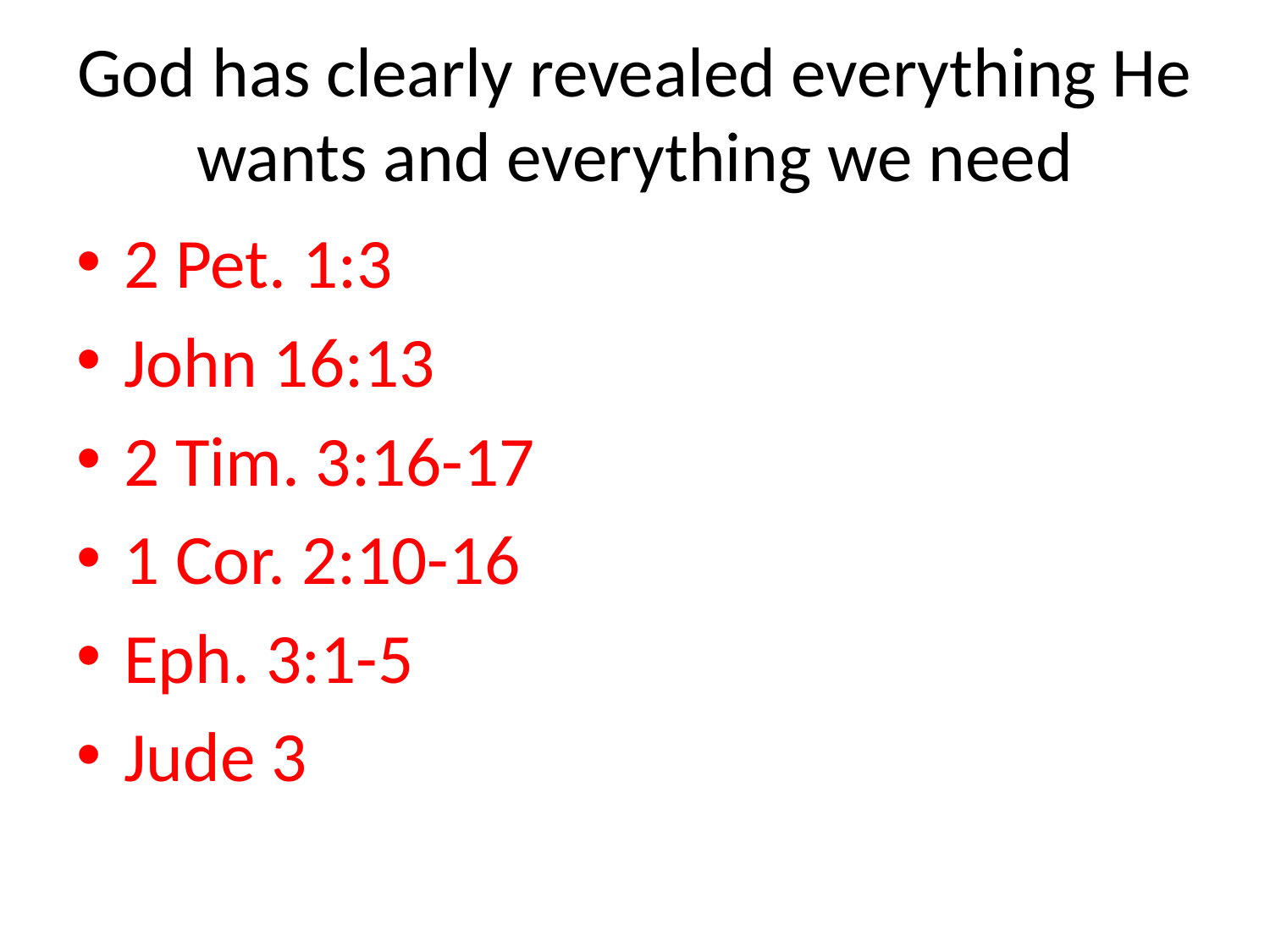

# God has clearly revealed everything He wants and everything we need
2 Pet. 1:3
John 16:13
2 Tim. 3:16-17
1 Cor. 2:10-16
Eph. 3:1-5
Jude 3